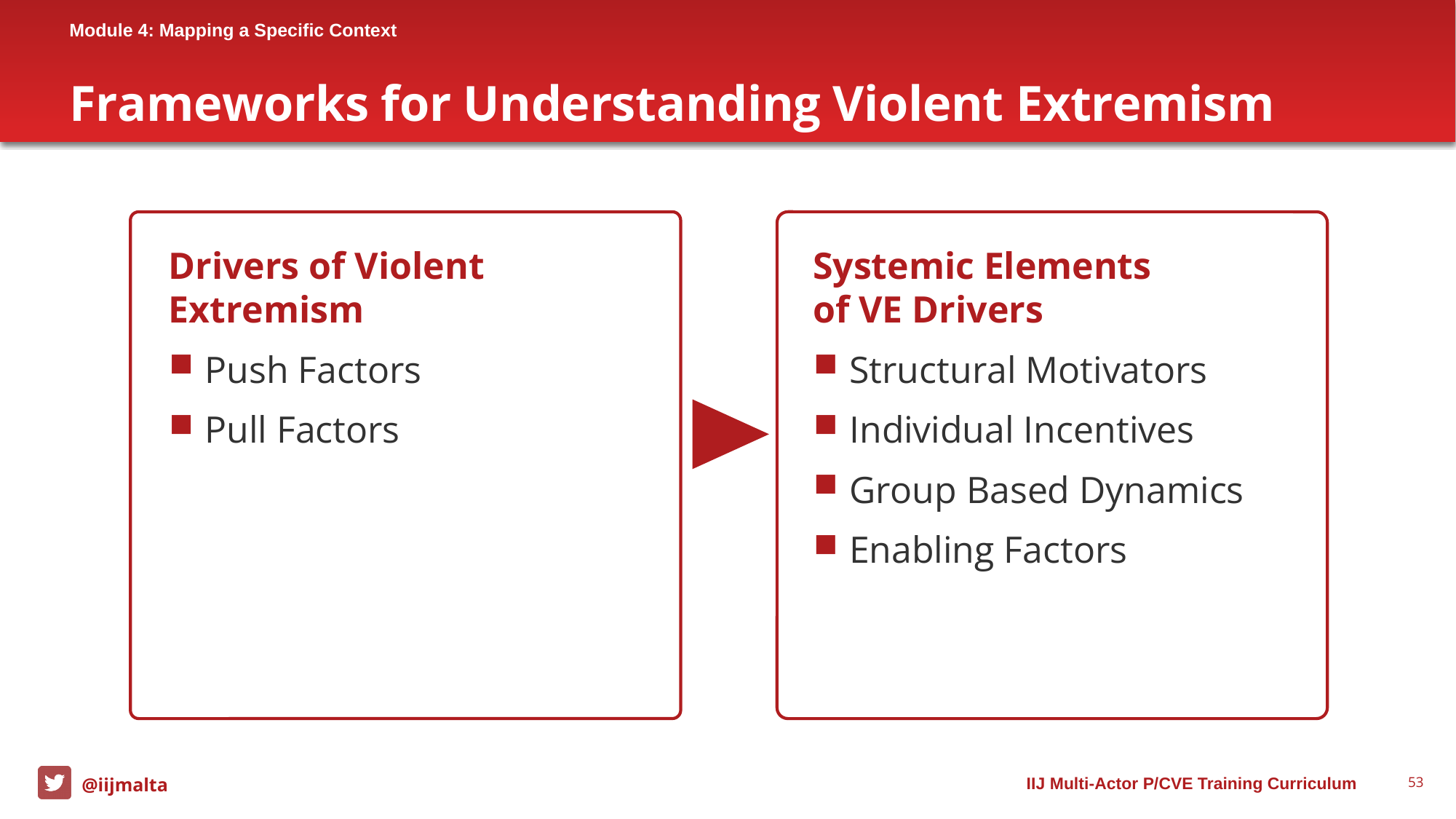

Module 4: Mapping a Specific Context
# Frameworks for Understanding Violent Extremism

Drivers of Violent Extremism
Push Factors
Pull Factors
Systemic Elements
of VE Drivers
Structural Motivators
Individual Incentives
Group Based Dynamics
Enabling Factors

IIJ Multi-Actor P/CVE Training Curriculum
53